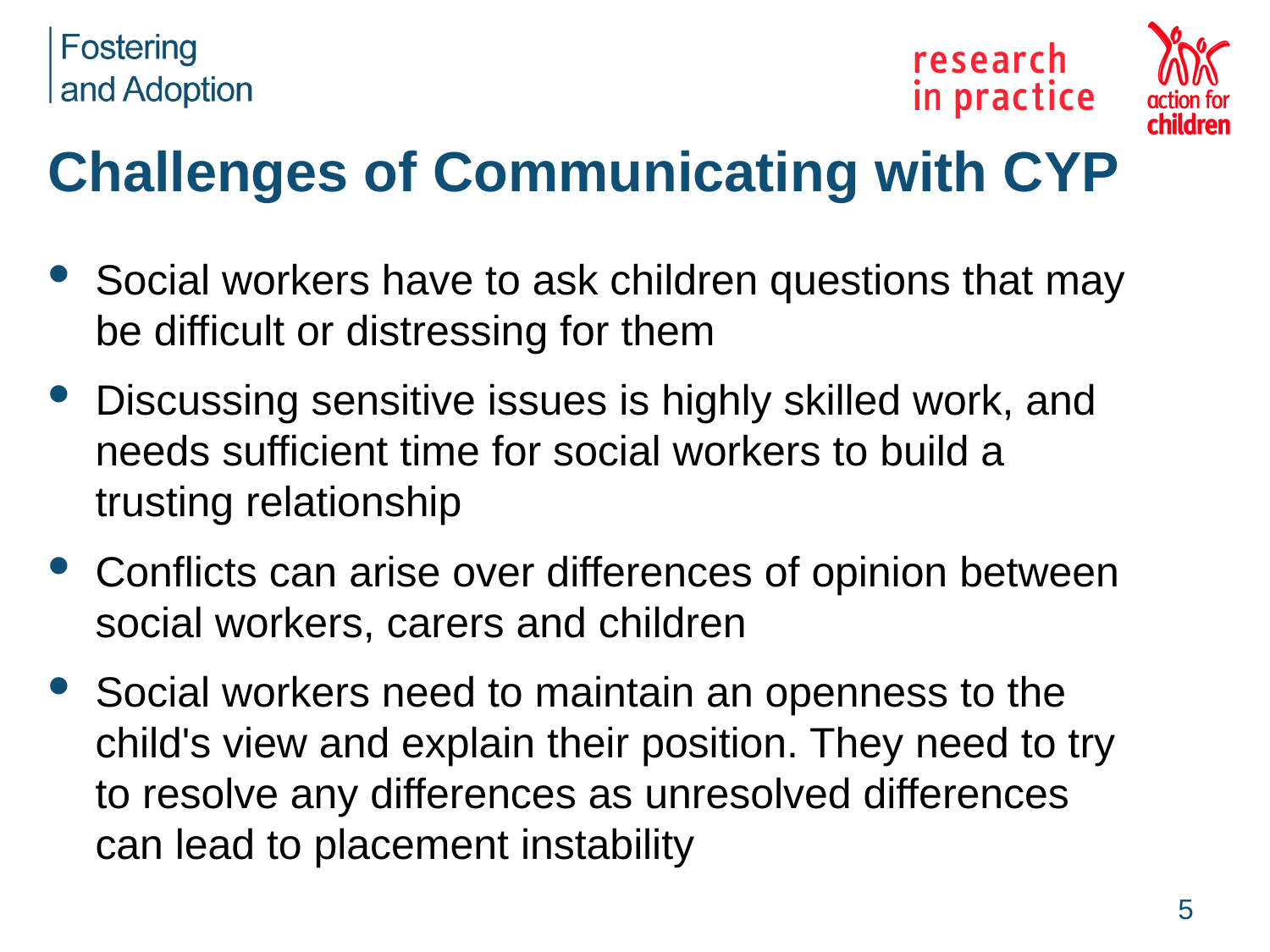

# Challenges of Communicating with CYP
Social workers have to ask children questions that may be difficult or distressing for them
Discussing sensitive issues is highly skilled work, and needs sufficient time for social workers to build a trusting relationship
Conflicts can arise over differences of opinion between social workers, carers and children
Social workers need to maintain an openness to the child's view and explain their position. They need to try to resolve any differences as unresolved differences can lead to placement instability
5